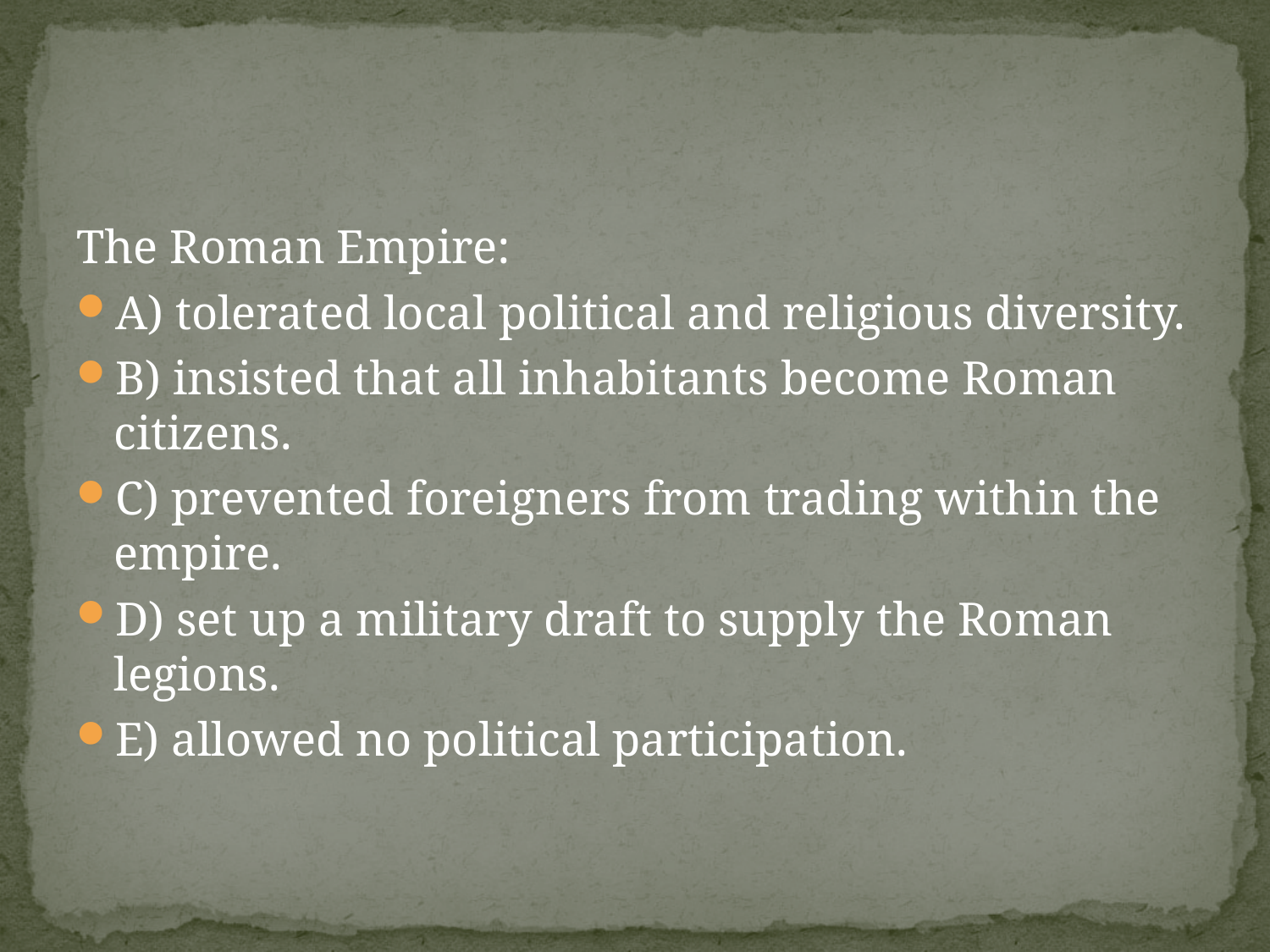

#
The Roman Empire:
A) tolerated local political and religious diversity.
B) insisted that all inhabitants become Roman citizens.
C) prevented foreigners from trading within the empire.
D) set up a military draft to supply the Roman legions.
E) allowed no political participation.